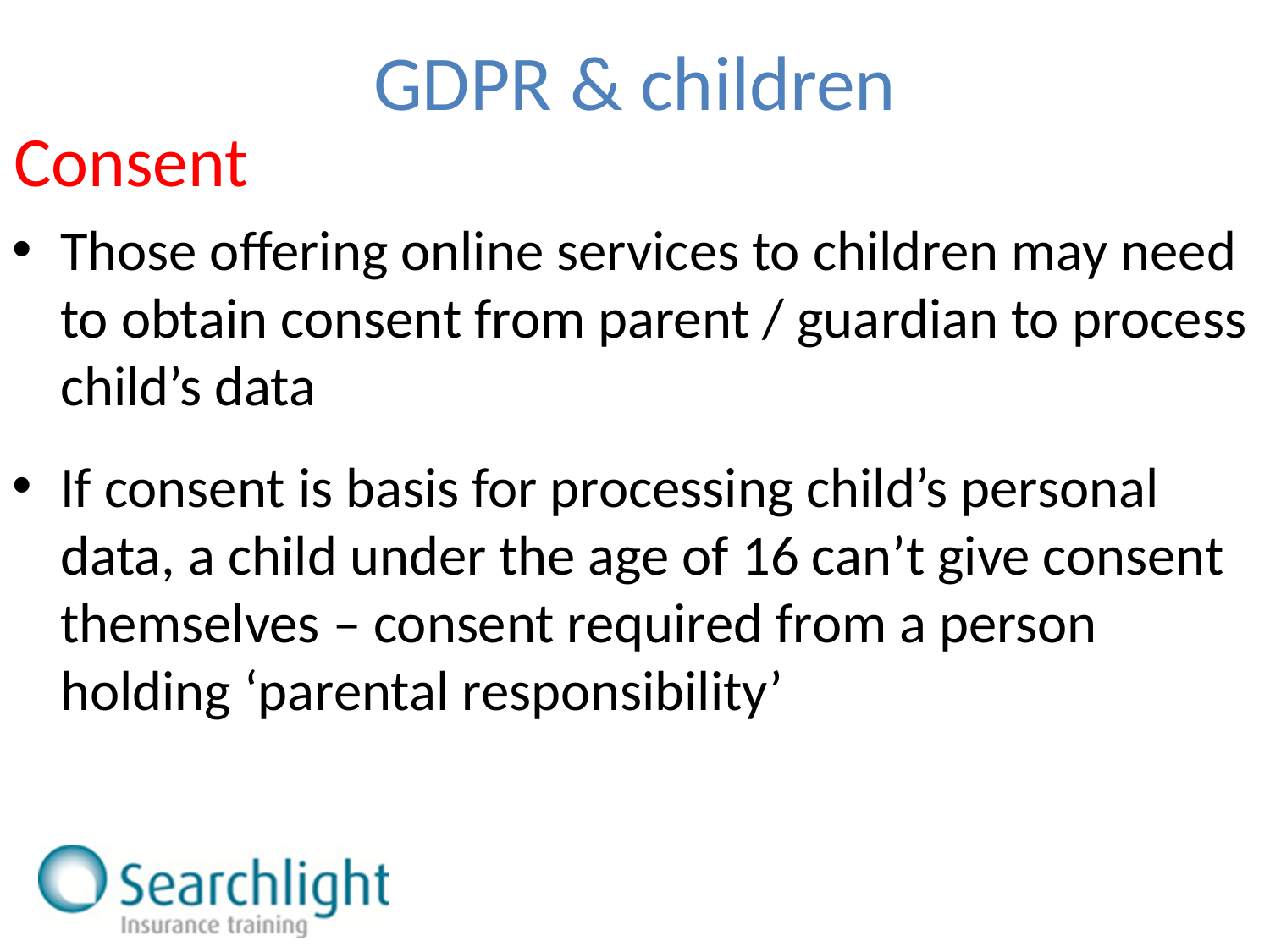

GDPR & children
Consent
Those offering online services to children may need to obtain consent from parent / guardian to process child’s data

If consent is basis for processing child’s personal data, a child under the age of 16 can’t give consent themselves – consent required from a person holding ‘parental responsibility’